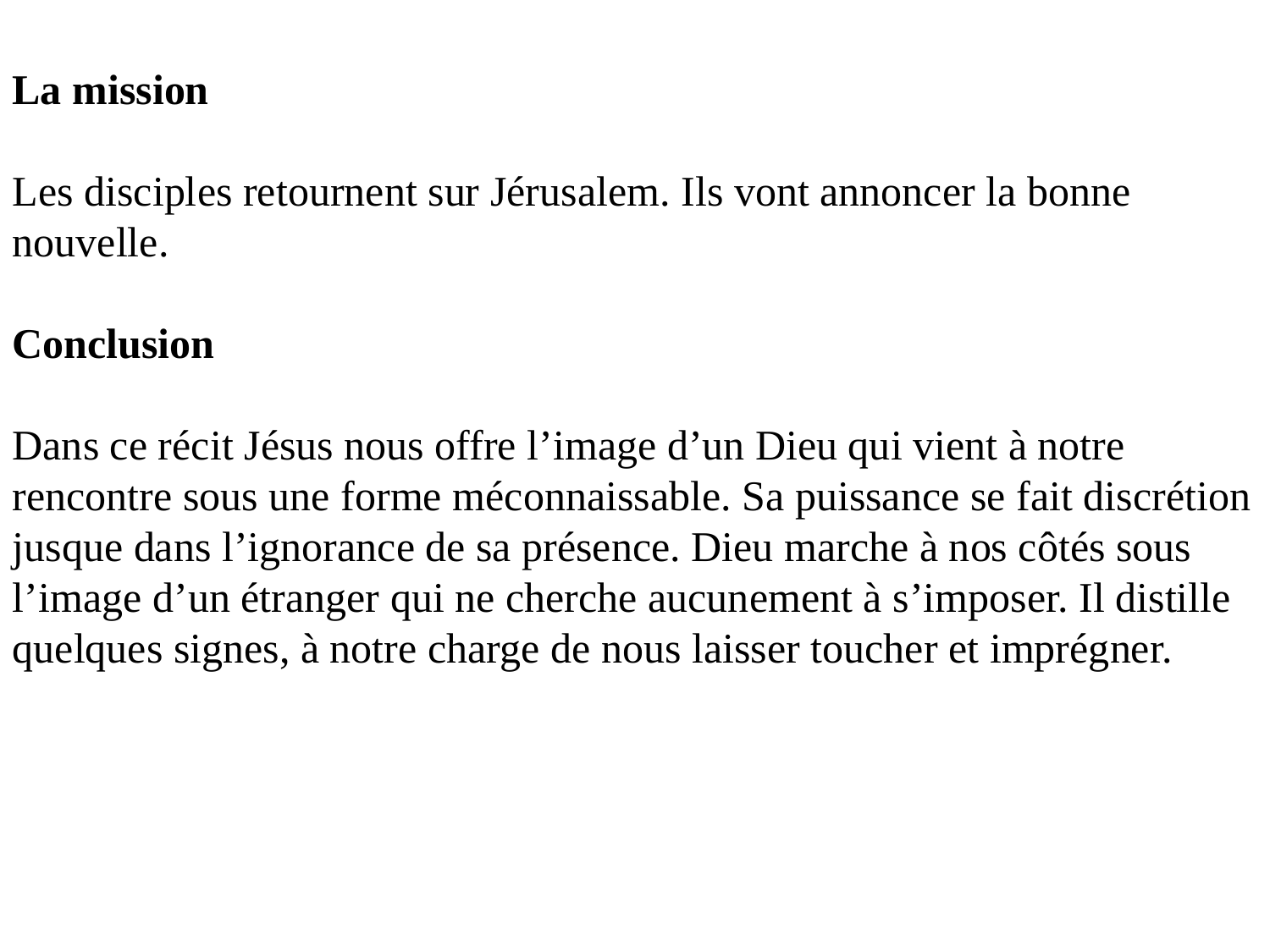

La mission

Les disciples retournent sur Jérusalem. Ils vont annoncer la bonne nouvelle.

Conclusion

Dans ce récit Jésus nous offre l’image d’un Dieu qui vient à notre rencontre sous une forme méconnaissable. Sa puissance se fait discrétion jusque dans l’ignorance de sa présence. Dieu marche à nos côtés sous l’image d’un étranger qui ne cherche aucunement à s’imposer. Il distille quelques signes, à notre charge de nous laisser toucher et imprégner.